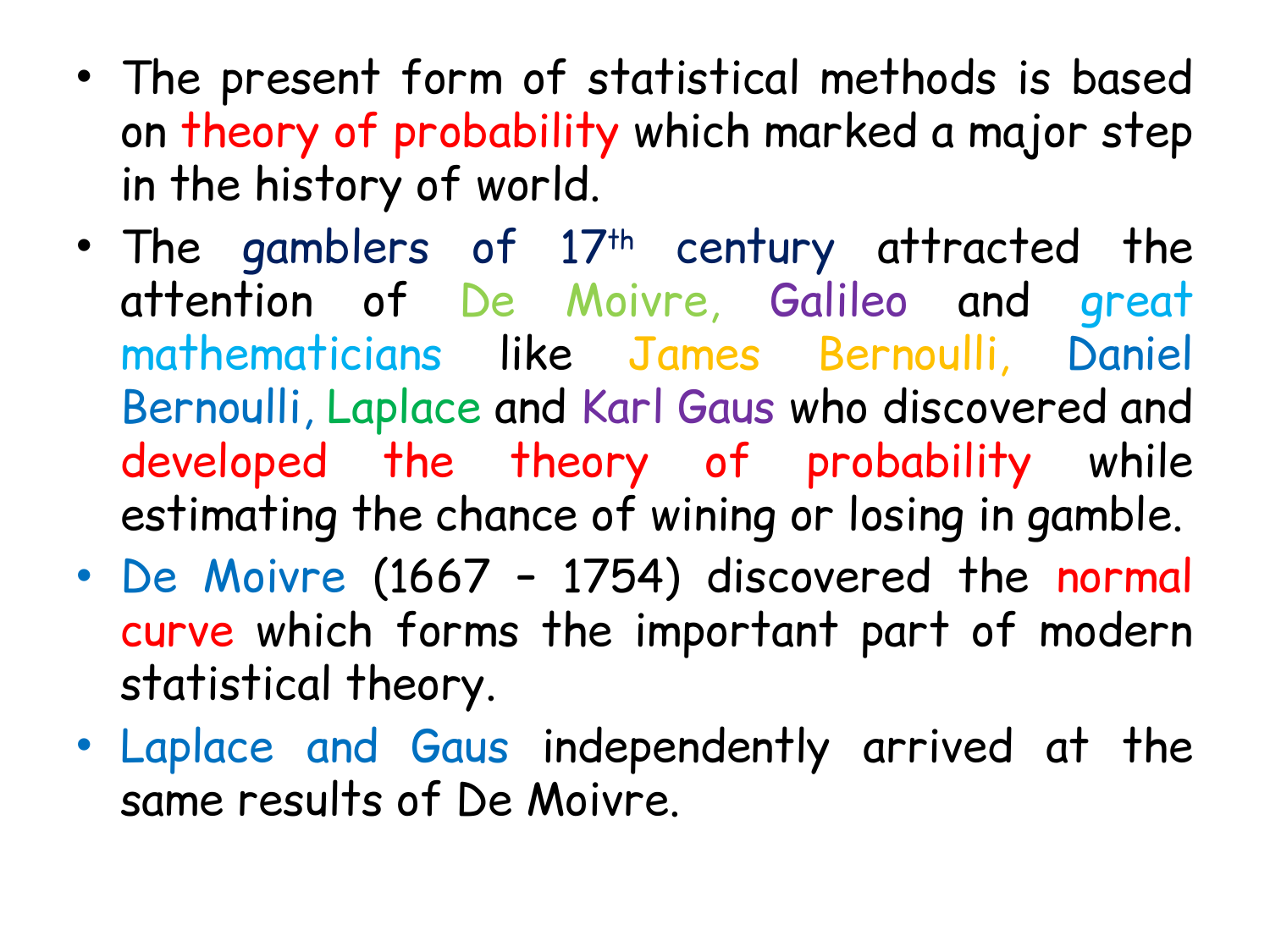

The present form of statistical methods is based on theory of probability which marked a major step in the history of world.
The gamblers of 17th century attracted the attention of De Moivre, Galileo and great mathematicians like James Bernoulli, Daniel Bernoulli, Laplace and Karl Gaus who discovered and developed the theory of probability while estimating the chance of wining or losing in gamble.
De Moivre (1667 – 1754) discovered the normal curve which forms the important part of modern statistical theory.
Laplace and Gaus independently arrived at the same results of De Moivre.